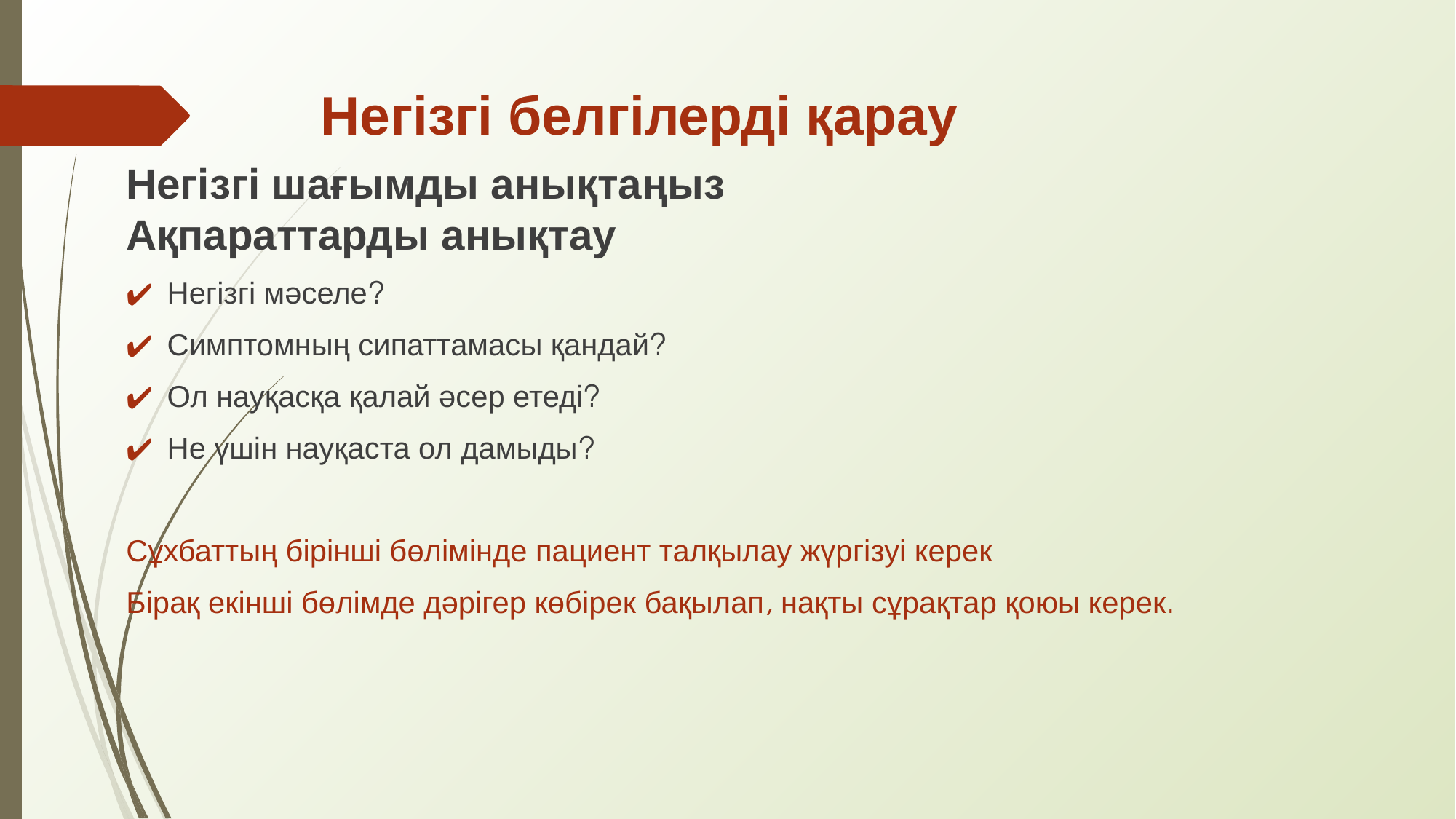

# Негізгі белгілерді қарау
Негізгі шағымды анықтаңыз
Ақпараттарды анықтау
Негізгі мәселе?
Симптомның сипаттамасы қандай?
Ол науқасқа қалай әсер етеді?
Не үшін науқаста ол дамыды?

Сұхбаттың бірінші бөлімінде пациент талқылау жүргізуі керек
Бірақ екінші бөлімде дәрігер көбірек бақылап, нақты сұрақтар қоюы керек.